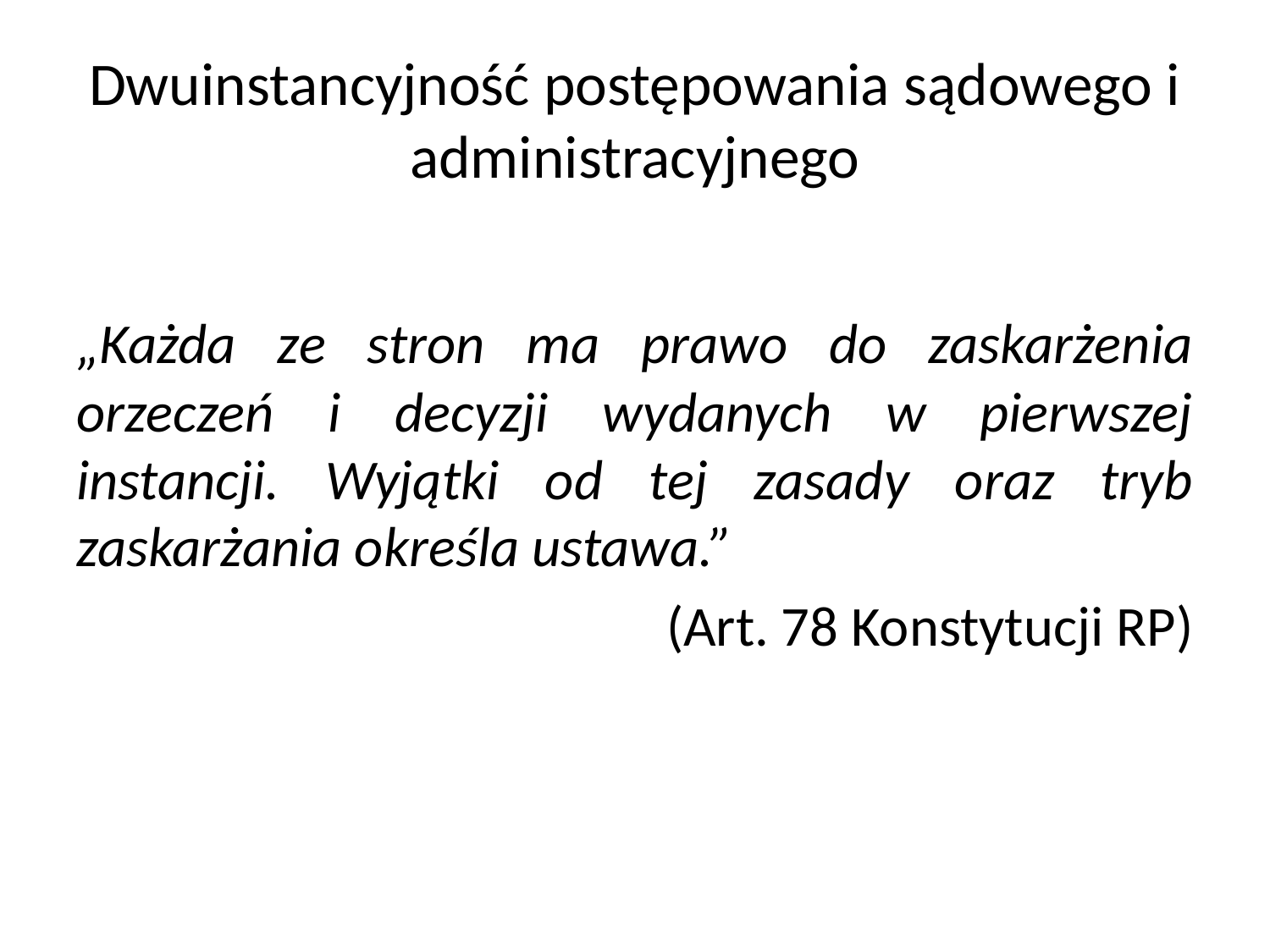

# Dwuinstancyjność postępowania sądowego i administracyjnego

„Każda ze stron ma prawo do zaskarżenia orzeczeń i decyzji wydanych w pierwszej instancji. Wyjątki od tej zasady oraz tryb zaskarżania określa ustawa.”
(Art. 78 Konstytucji RP)